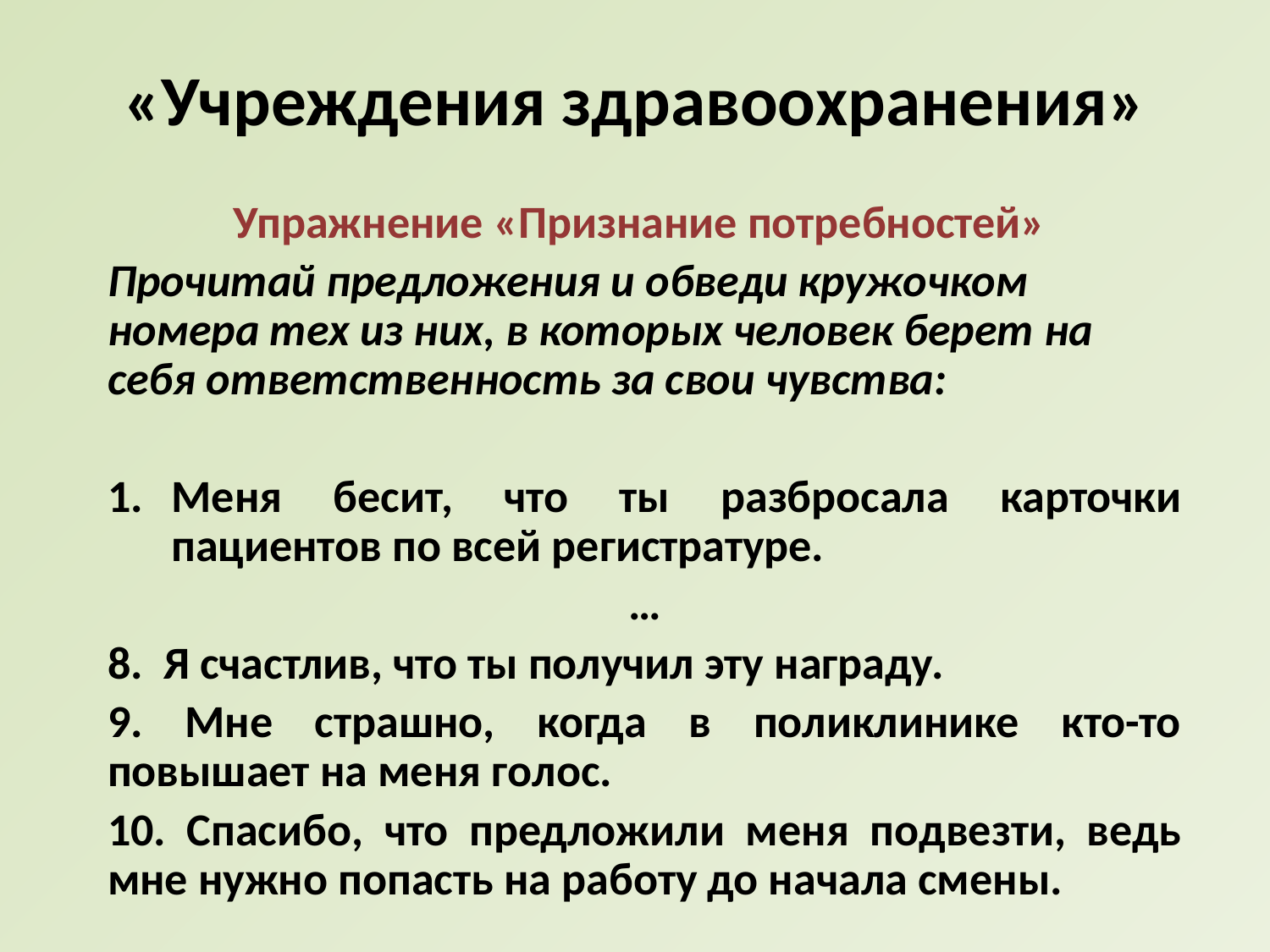

# «Учреждения здравоохранения»
Упражнение «Признание потребностей»
Прочитай предложения и обведи кружочком номера тех из них, в которых человек берет на себя ответственность за свои чувства:

Меня бесит, что ты разбросала карточки пациентов по всей регистратуре.
…
8.  Я счастлив, что ты получил эту награду.
9. Мне страшно, когда в поликлинике кто-то повышает на меня голос.
10. Спасибо, что предложили меня подвезти, ведь мне нужно попасть на работу до начала смены.